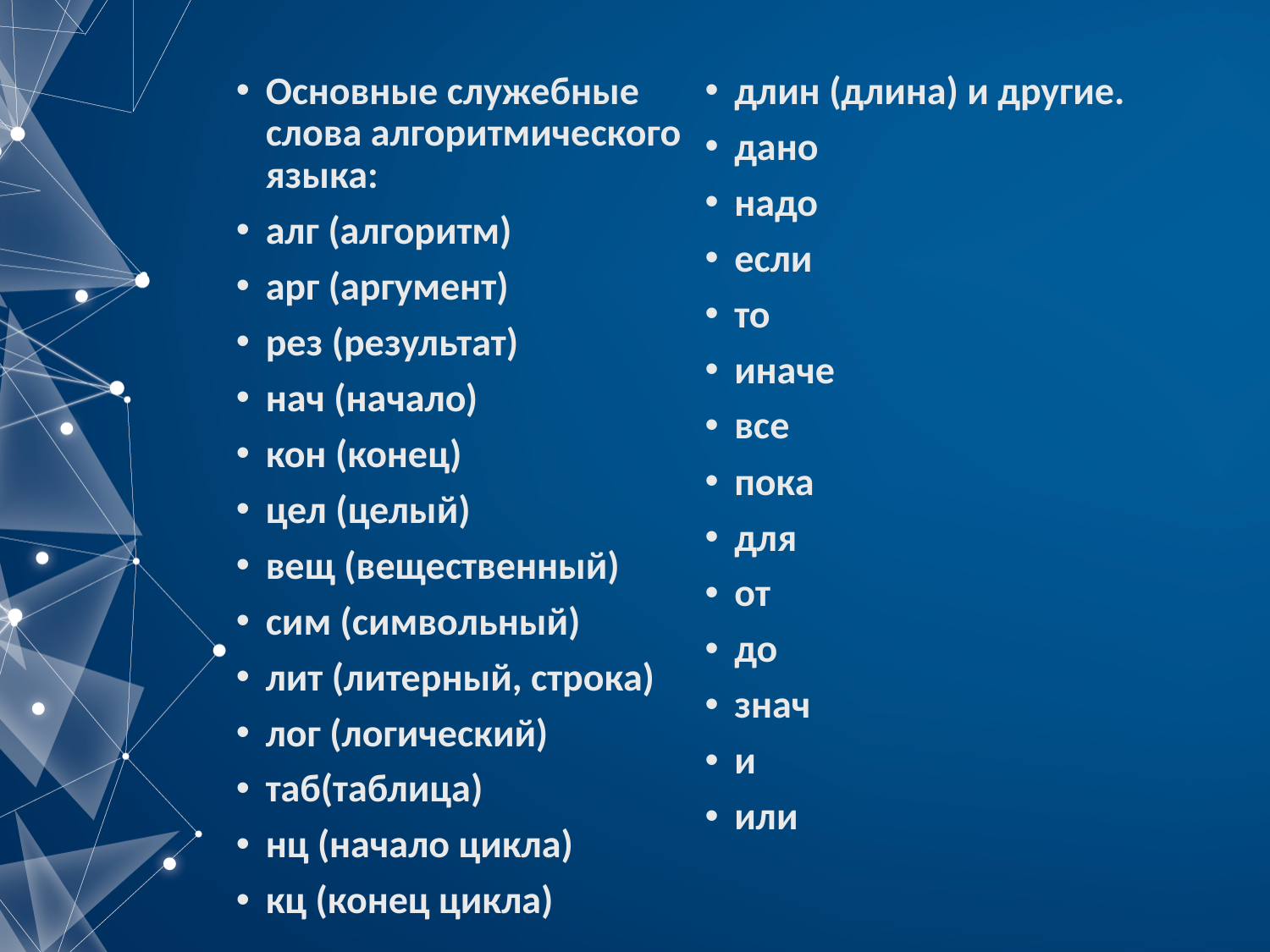

Основные служебные слова алгоритмического языка:
алг (алгоритм)
арг (аргумент)
рез (результат)
нач (начало)
кон (конец)
цел (целый)
вещ (вещественный)
сим (символьный)
лит (литерный, строка)
лог (логический)
таб(таблица)
нц (начало цикла)
кц (конец цикла)
длин (длина) и другие.
дано
надо
если
то
иначе
все
пока
для
от
до
знач
и
или